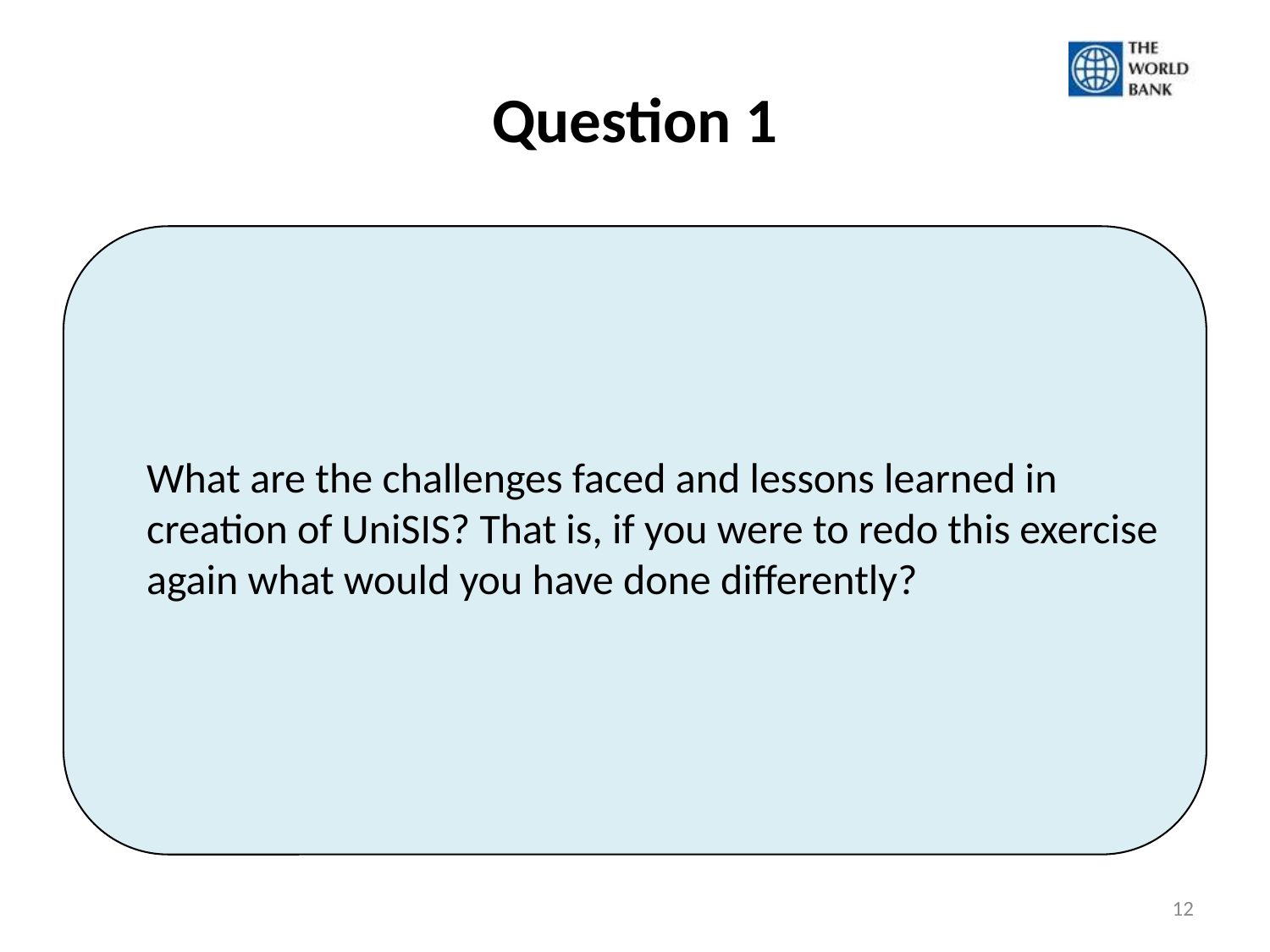

# Question 1

What are the challenges faced and lessons learned in creation of UniSIS? That is, if you were to redo this exercise again what would you have done differently?
12